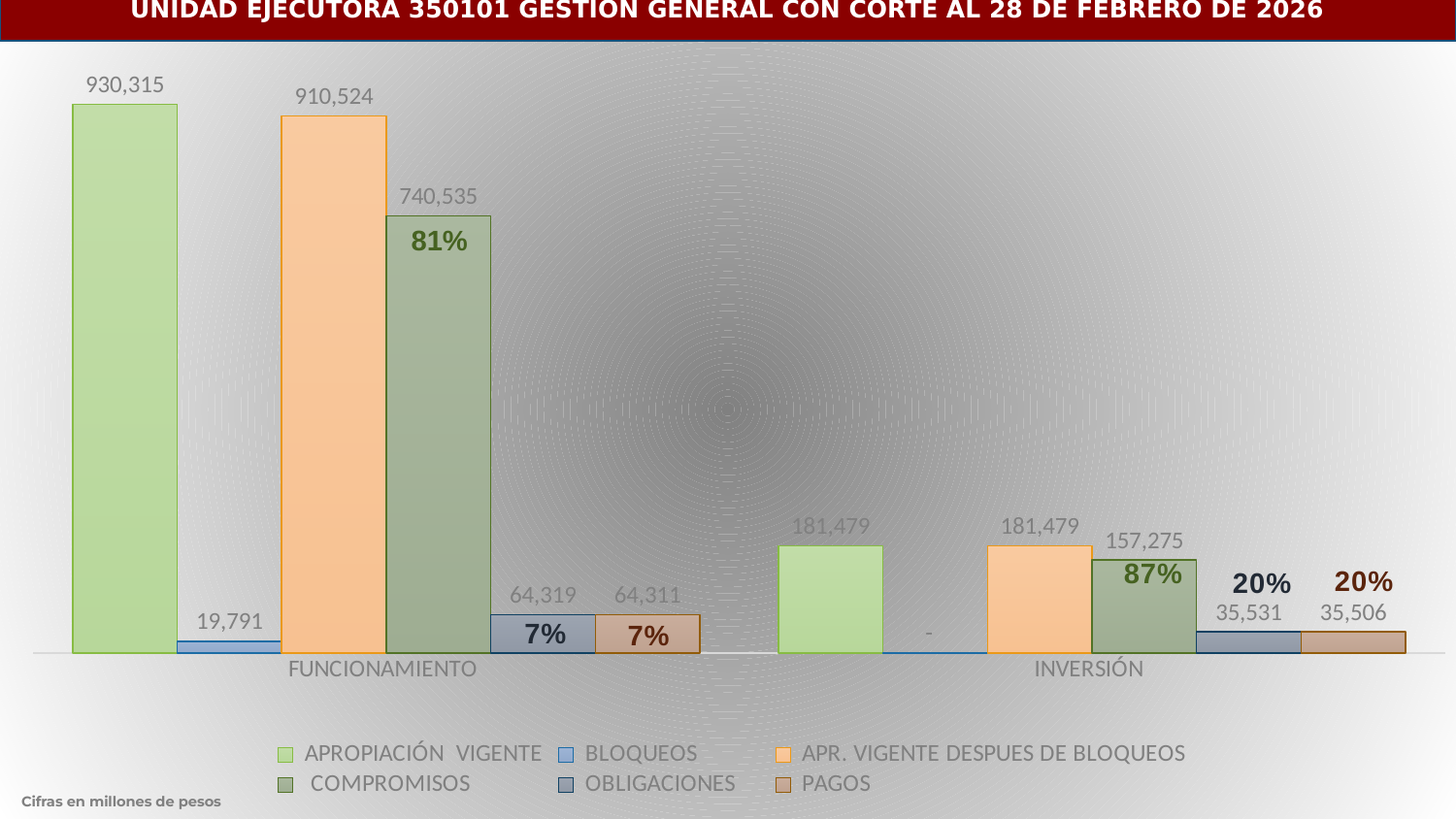

GRÁFICA EJECUCIÓN PRESUPUESTAL ACUMULADA
UNIDAD EJECUTORA 350101 GESTIÓN GENERAL CON CORTE AL 28 DE FEBRERO DE 2026

### Chart

| Category |  APROPIACIÓN  VIGENTE |  BLOQUEOS  |  APR. VIGENTE DESPUES DE BLOQUEOS  |   COMPROMISOS     |  OBLIGACIONES     |  PAGOS        |
|---|---|---|---|---|---|---|
| FUNCIONAMIENTO  | 930315.170216 | 19790.675153 | 910524.495063 | 740534.9945809201 | 64319.370471760005 | 64310.86547176 |
| INVERSIÓN  | 181478.630061 | 0.0 | 181478.630061 | 157274.73125016 | 35531.17809189 | 35505.54685889 |
81%
Cifras en millones de pesos